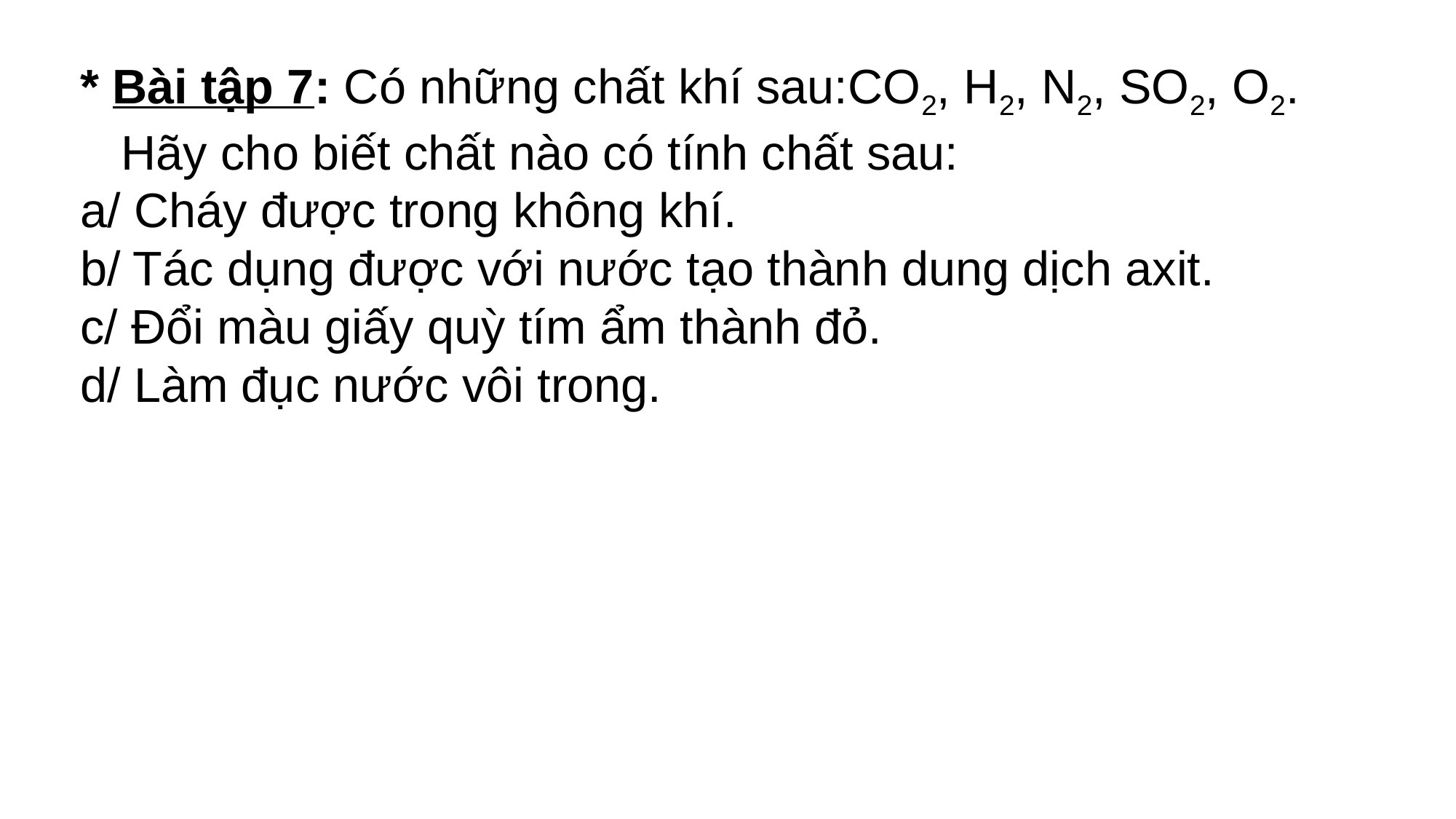

* Bài tập 7: Có những chất khí sau:CO2, H2, N2, SO2, O2. Hãy cho biết chất nào có tính chất sau:
a/ Cháy được trong không khí.
b/ Tác dụng được với nước tạo thành dung dịch axit.
c/ Đổi màu giấy quỳ tím ẩm thành đỏ.
d/ Làm đục nước vôi trong.